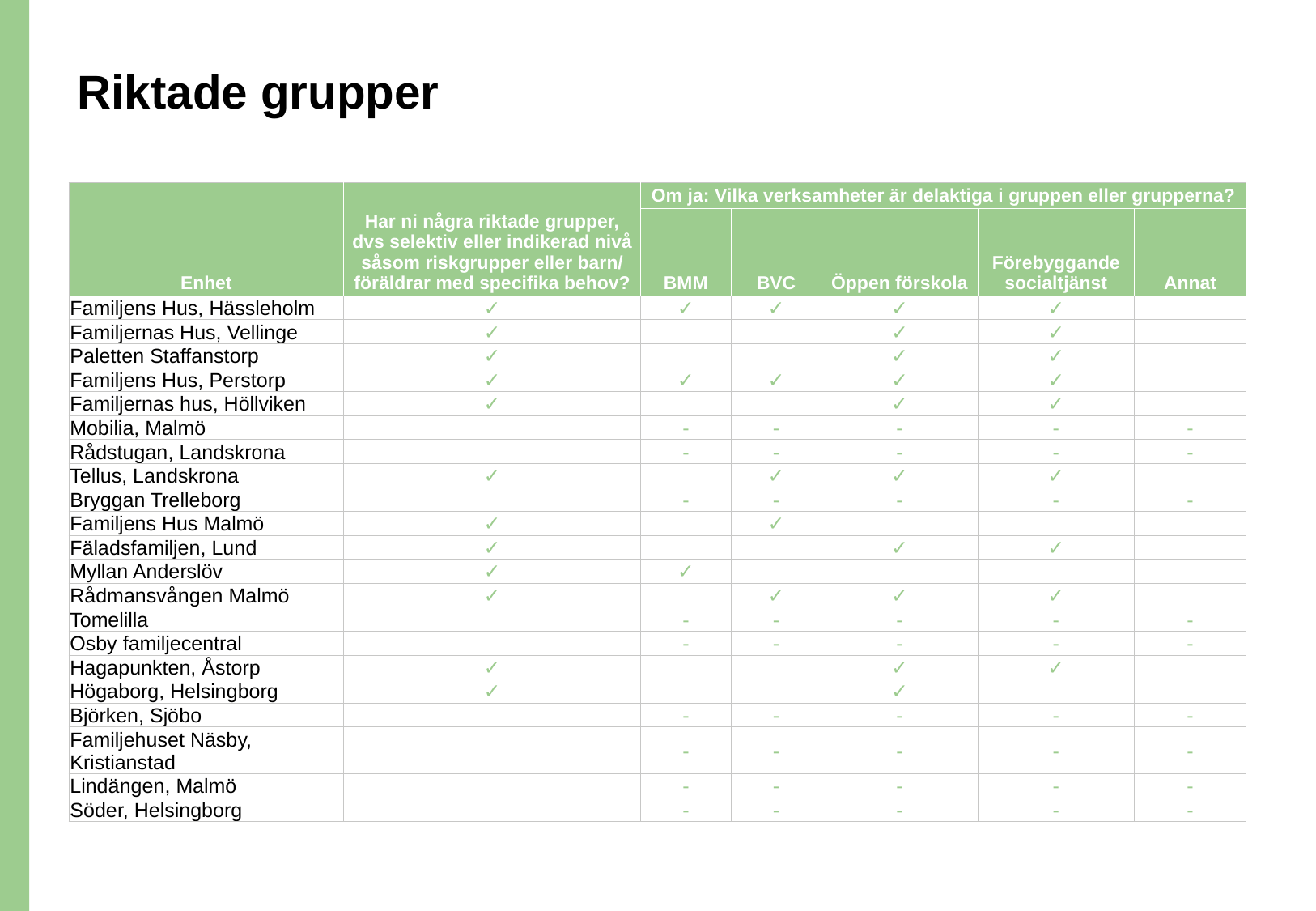

# Riktade grupper
| Enhet | Har ni några riktade grupper, dvs selektiv eller indikerad nivå såsom riskgrupper eller barn/ föräldrar med specifika behov? | Om ja: Vilka verksamheter är delaktiga i gruppen eller grupperna? |  |  |  |  |
| --- | --- | --- | --- | --- | --- | --- |
|  |  | BMM | BVC | Öppen förskola | Förebyggande socialtjänst | Annat |
| Familjens Hus, Hässleholm | ✓ | ✓ | ✓ | ✓ | ✓ |  |
| Familjernas Hus, Vellinge | ✓ |  |  | ✓ | ✓ |  |
| Paletten Staffanstorp | ✓ |  |  | ✓ | ✓ |  |
| Familjens Hus, Perstorp | ✓ | ✓ | ✓ | ✓ | ✓ |  |
| Familjernas hus, Höllviken | ✓ |  |  | ✓ | ✓ |  |
| Mobilia, Malmö |  | - | - | - | - | - |
| Rådstugan, Landskrona |  | - | - | - | - | - |
| Tellus, Landskrona | ✓ |  | ✓ | ✓ | ✓ |  |
| Bryggan Trelleborg |  | - | - | - | - | - |
| Familjens Hus Malmö | ✓ |  | ✓ |  |  |  |
| Fäladsfamiljen, Lund | ✓ |  |  | ✓ | ✓ |  |
| Myllan Anderslöv | ✓ | ✓ |  |  |  |  |
| Rådmansvången Malmö | ✓ |  | ✓ | ✓ | ✓ |  |
| Tomelilla |  | - | - | - | - | - |
| Osby familjecentral |  | - | - | - | - | - |
| Hagapunkten, Åstorp | ✓ |  |  | ✓ | ✓ |  |
| Högaborg, Helsingborg | ✓ |  |  | ✓ |  |  |
| Björken, Sjöbo |  | - | - | - | - | - |
| Familjehuset Näsby, Kristianstad |  | - | - | - | - | - |
| Lindängen, Malmö |  | - | - | - | - | - |
| Söder, Helsingborg |  | - | - | - | - | - |